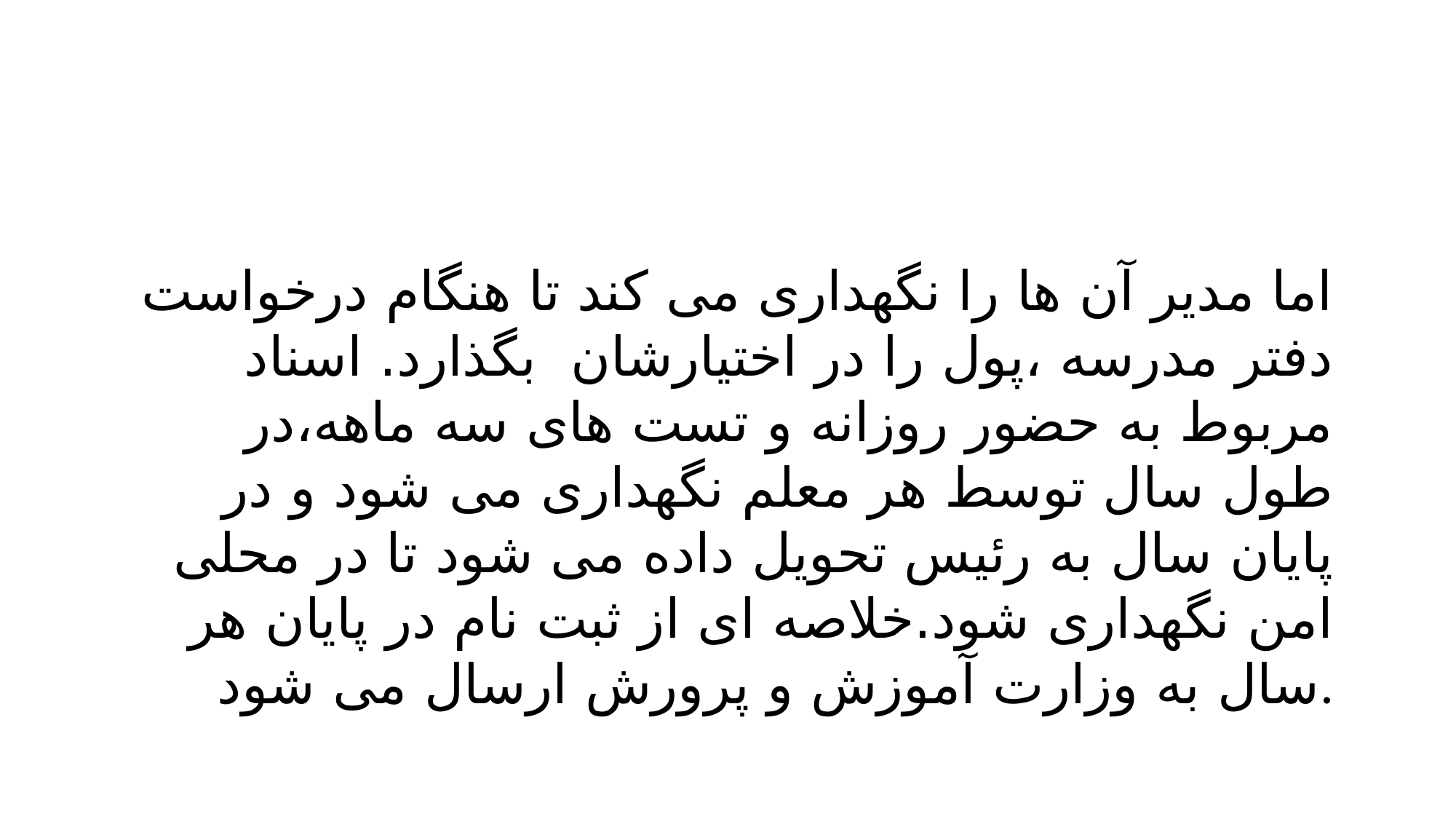

#
اما مدیر آن ها را نگهداری می کند تا هنگام درخواست دفتر مدرسه ،پول را در اختیارشان  بگذارد. اسناد مربوط به حضور روزانه و تست های سه ماهه،در طول سال توسط هر معلم نگهداری می شود و در پایان سال به رئیس تحویل داده می شود تا در محلی امن نگهداری شود.خلاصه ای از ثبت نام در پایان هر سال به وزارت آموزش و پرورش ارسال می شود.